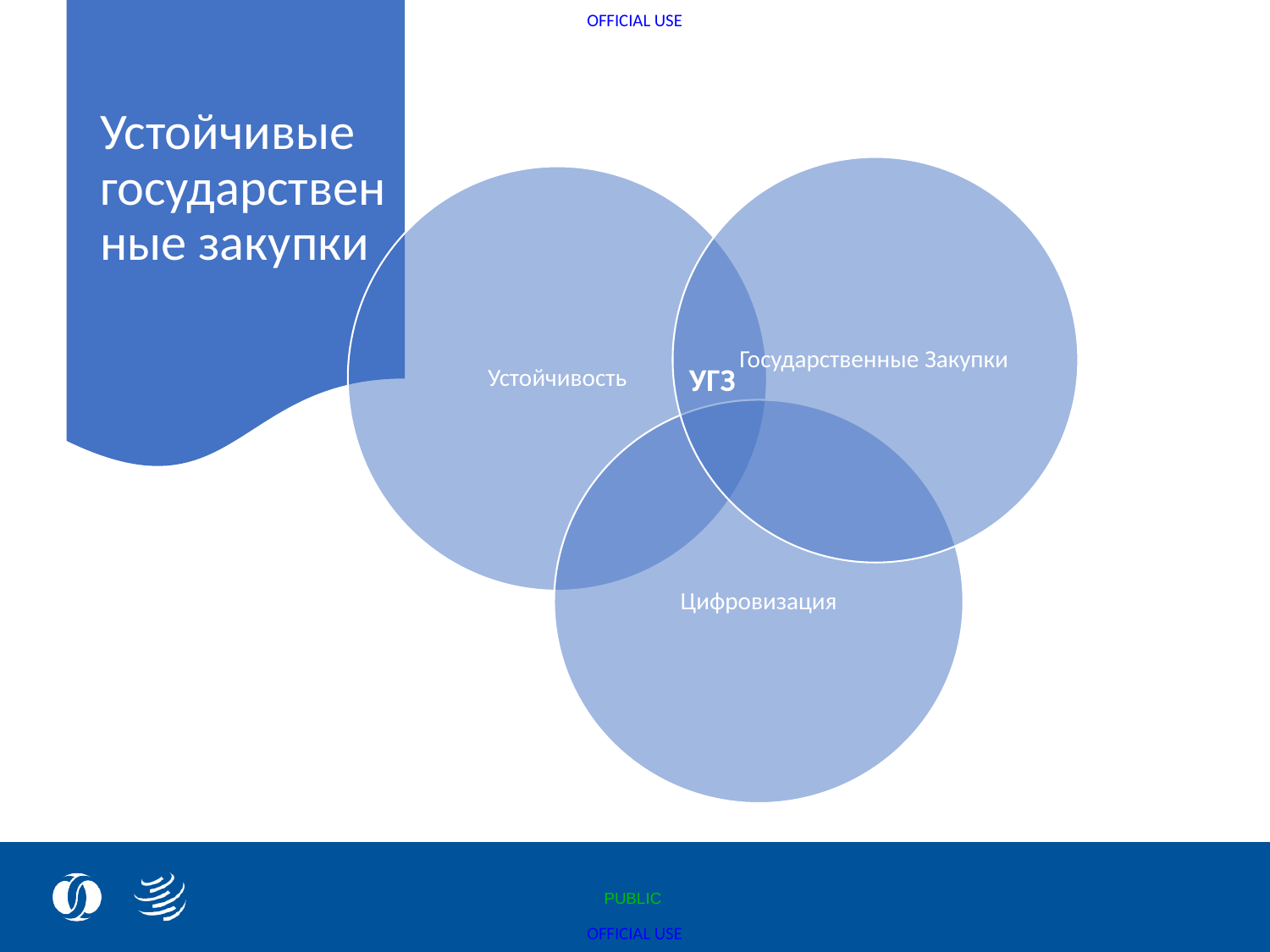

# Устойчивые государственные закупки
Устойчивость
Цифровизация
Государственные Закупки
УГЗ
PUBLIC